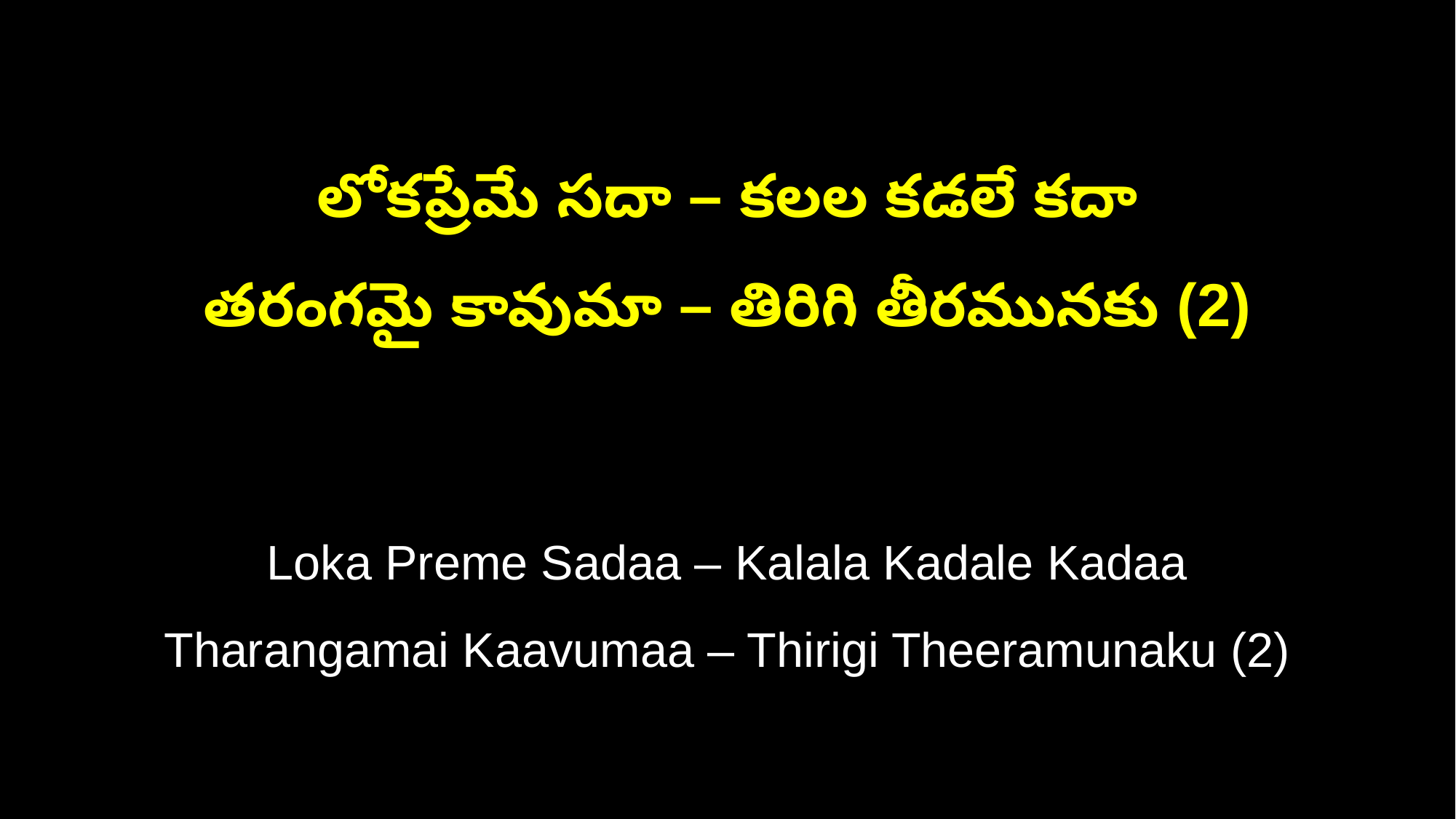

లోకప్రేమే సదా – కలల కడలే కదా
తరంగమై కావుమా – తిరిగి తీరమునకు (2)
Loka Preme Sadaa – Kalala Kadale Kadaa
Tharangamai Kaavumaa – Thirigi Theeramunaku (2)